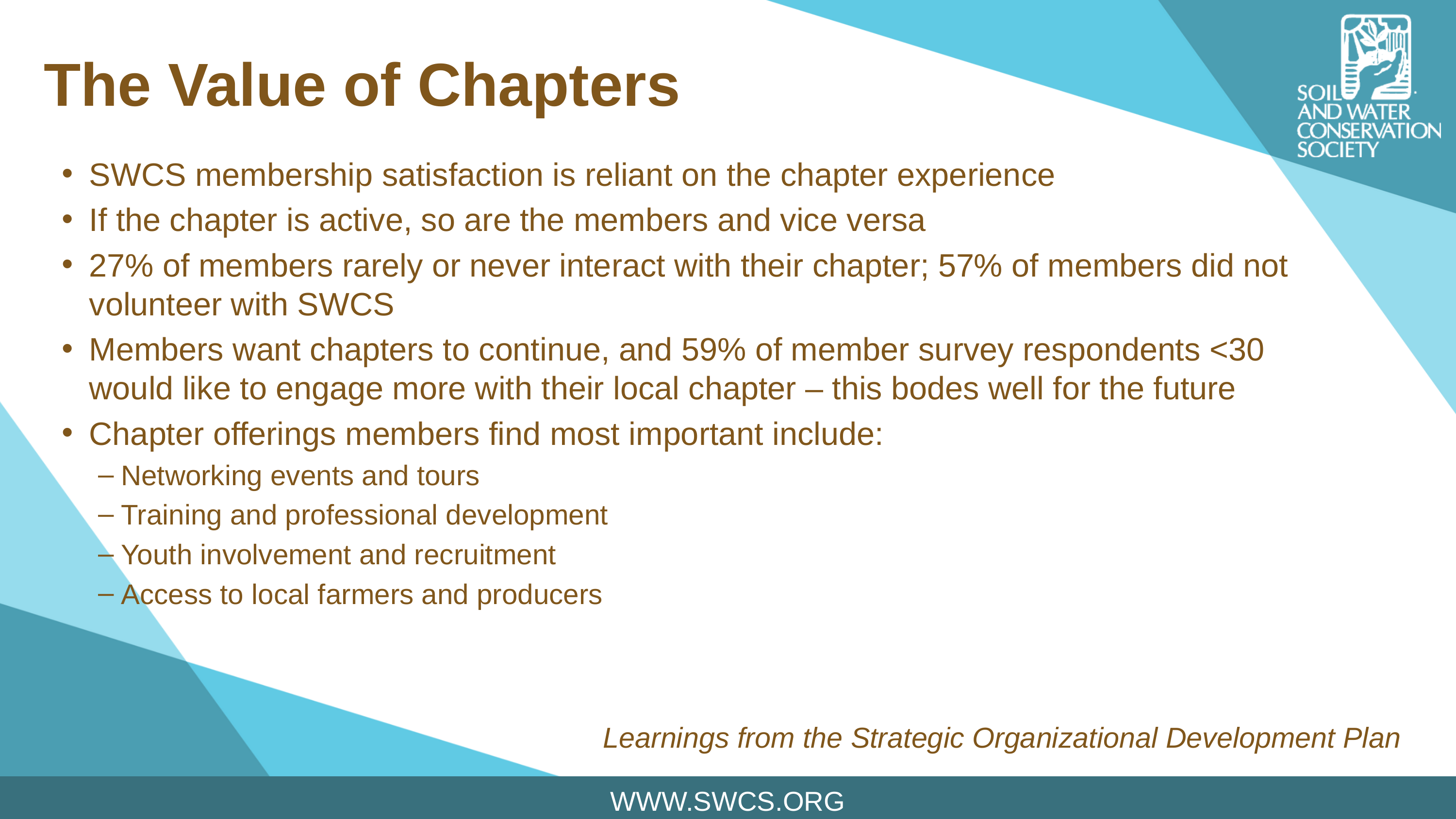

# The Value of Chapters
SWCS membership satisfaction is reliant on the chapter experience
If the chapter is active, so are the members and vice versa
27% of members rarely or never interact with their chapter; 57% of members did not volunteer with SWCS
Members want chapters to continue, and 59% of member survey respondents <30 would like to engage more with their local chapter – this bodes well for the future
Chapter offerings members find most important include:
Networking events and tours
Training and professional development
Youth involvement and recruitment
Access to local farmers and producers

Learnings from the Strategic Organizational Development Plan